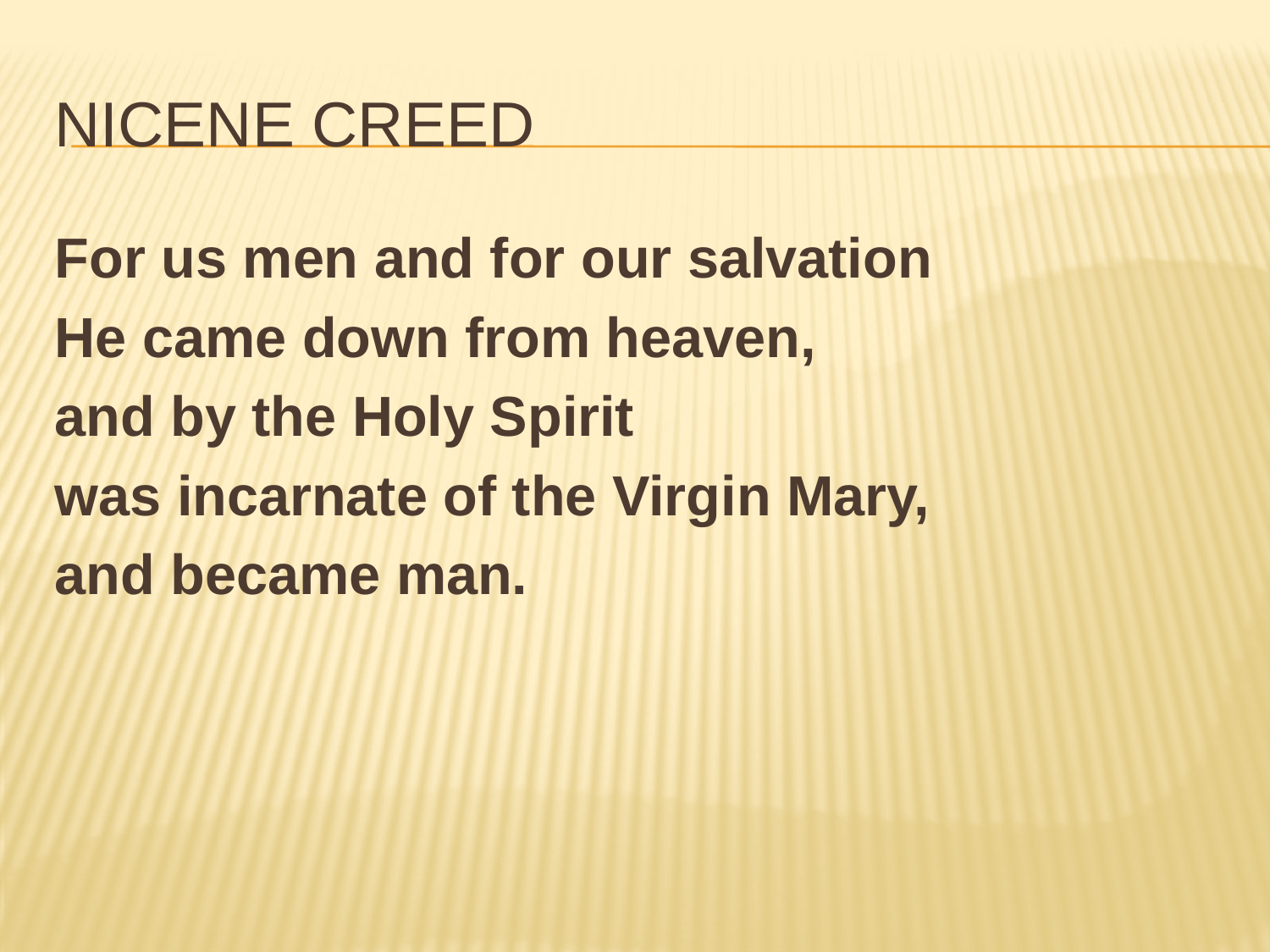

# Nicene Creed
For us men and for our salvation
He came down from heaven,
and by the Holy Spirit
was incarnate of the Virgin Mary,
and became man.